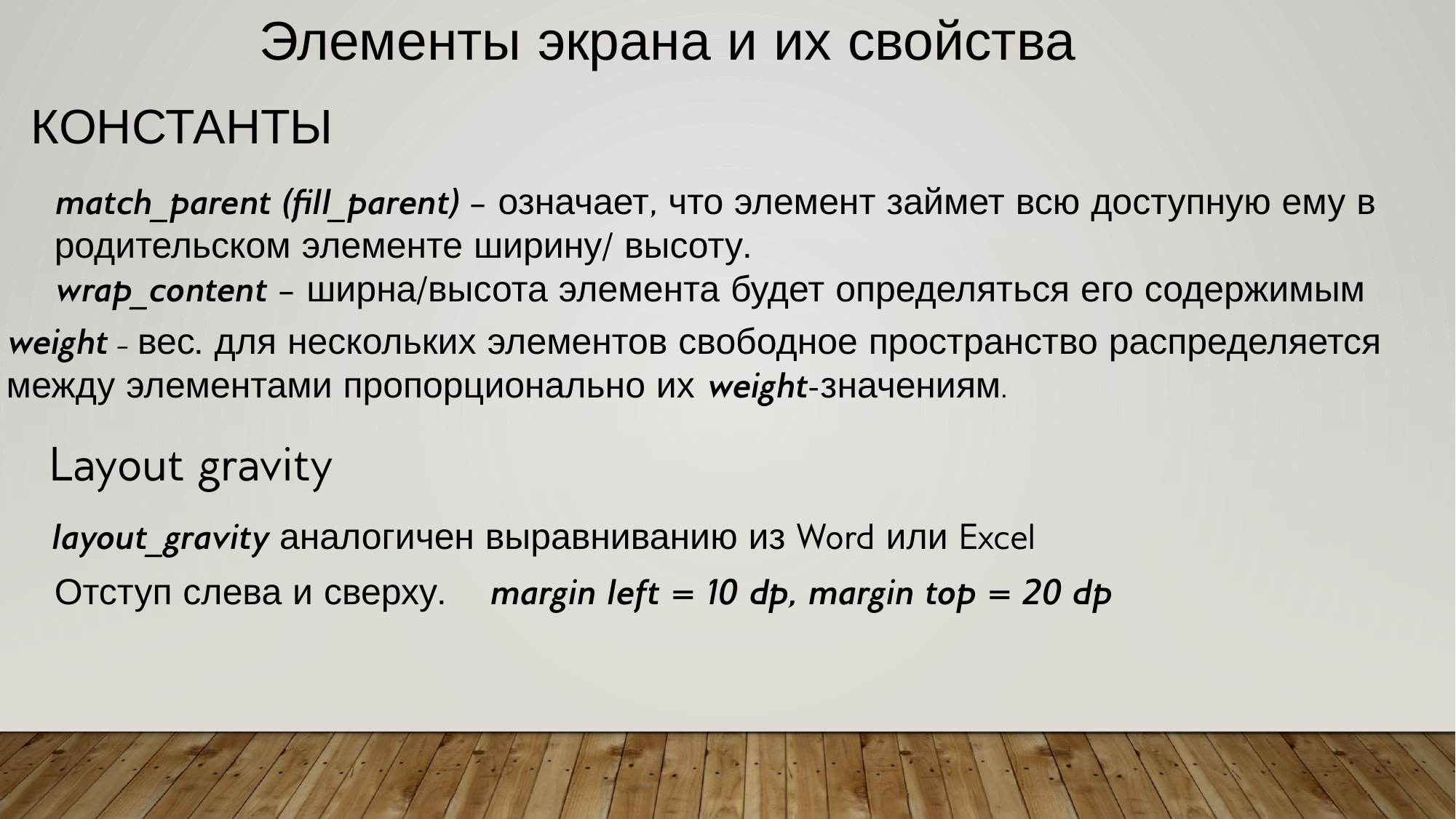

Элементы экрана и их свойства
КОНСТАНТЫ
match_parent (fill_parent) – означает, что элемент займет всю доступную ему в родительском элементе ширину/ высоту.
wrap_content – ширна/высота элемента будет определяться его содержимым
weight – вес. для нескольких элементов свободное пространство распределяется
между элементами пропорционально их weight-значениям.
Layout gravity
layout_gravity аналогичен выравниванию из Word или Excel
Отступ слева и сверху.    margin left = 10 dp, margin top = 20 dp